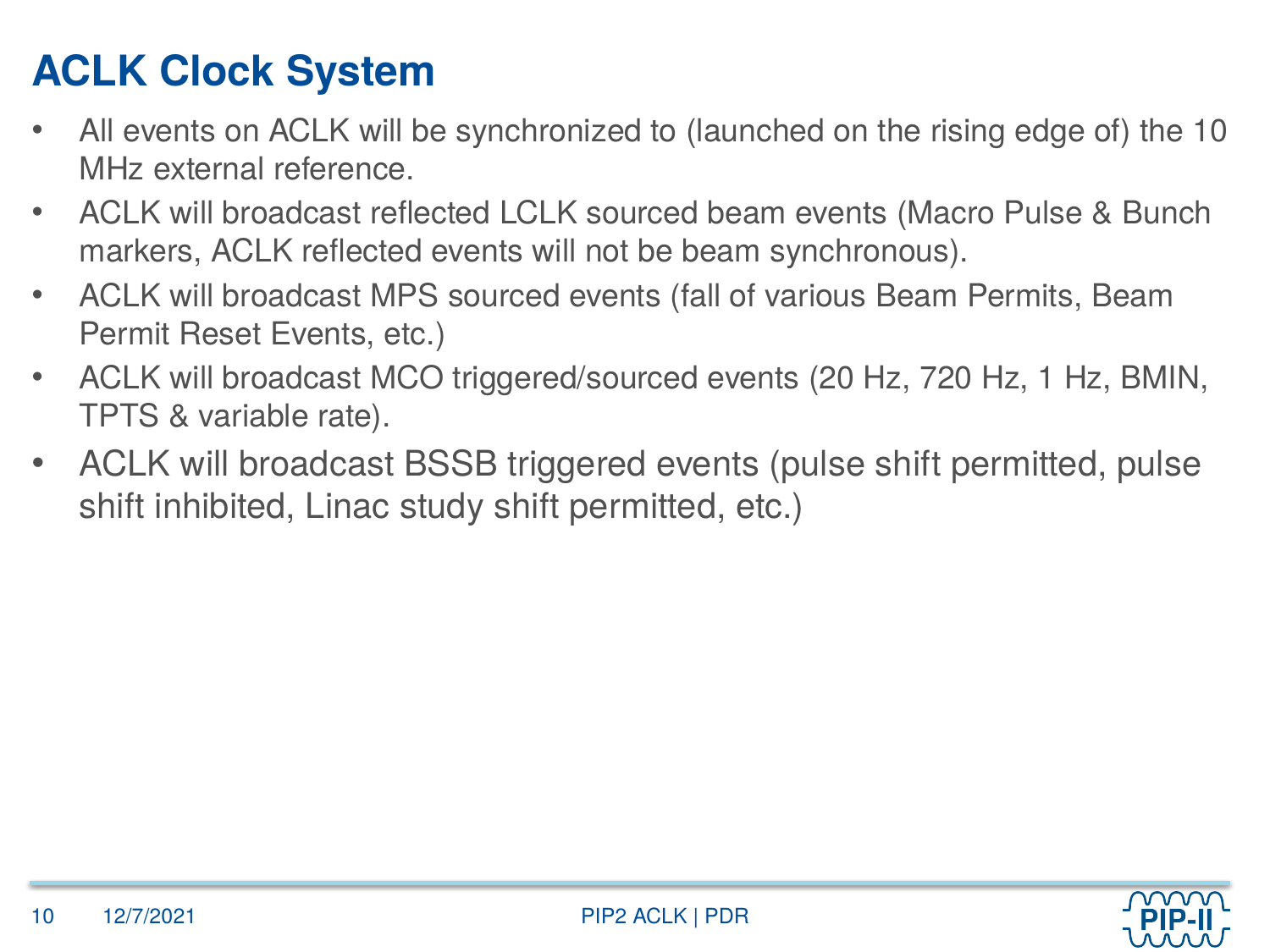

# ACLK Clock System
All events on ACLK will be synchronized to (launched on the rising edge of) the 10 MHz external reference.
ACLK will broadcast reflected LCLK sourced beam events (Macro Pulse & Bunch markers, ACLK reflected events will not be beam synchronous).
ACLK will broadcast MPS sourced events (fall of various Beam Permits, Beam Permit Reset Events, etc.)
ACLK will broadcast MCO triggered/sourced events (20 Hz, 720 Hz, 1 Hz, BMIN,  TPTS & variable rate).
ACLK will broadcast BSSB triggered events (pulse shift permitted, pulse shift inhibited, Linac study shift permitted, etc.)
12/7/2021
10
PIP2 ACLK | PDR